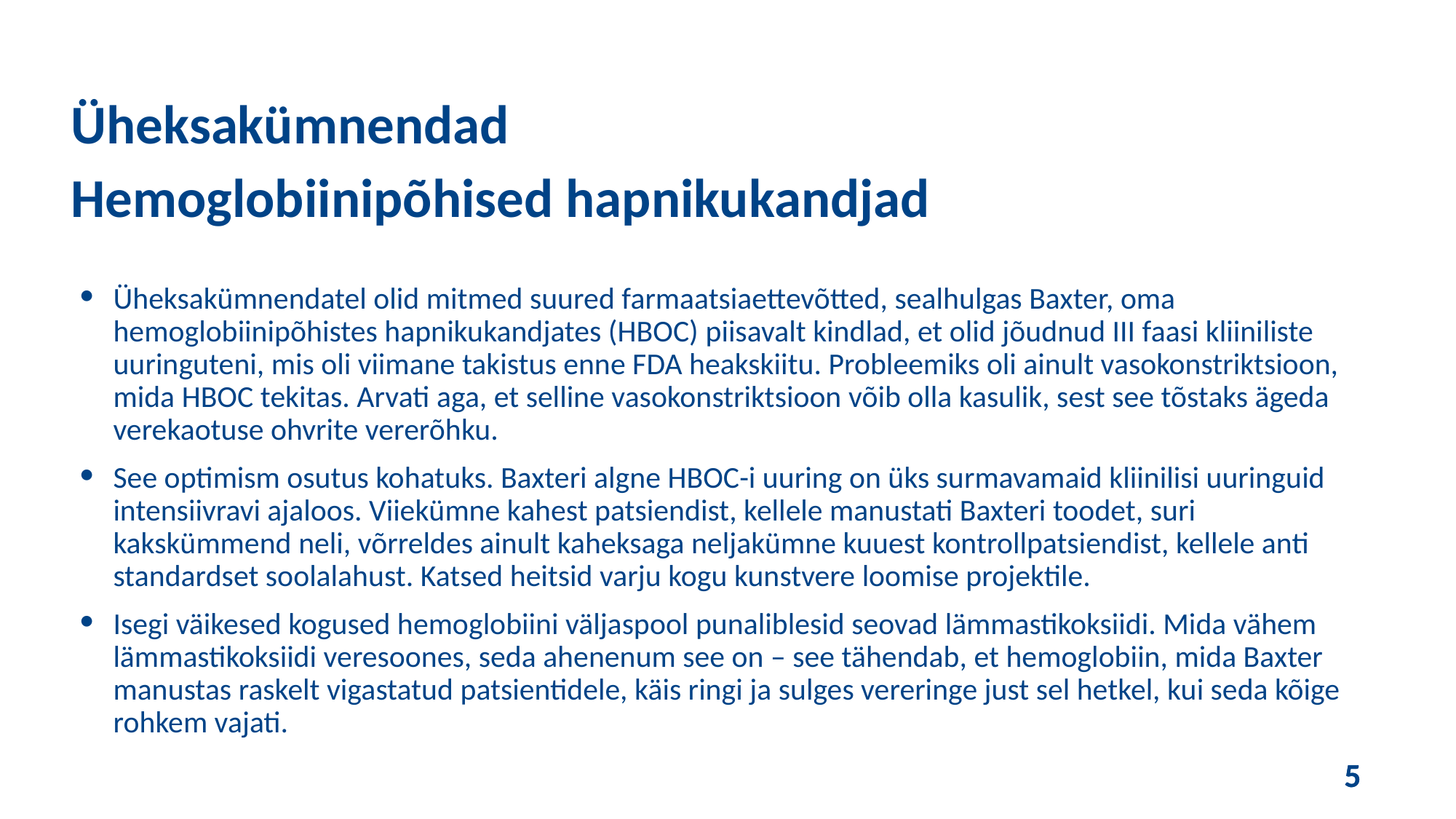

Üheksakümnendad
Hemoglobiinipõhised hapnikukandjad
Üheksakümnendatel olid mitmed suured farmaatsiaettevõtted, sealhulgas Baxter, oma hemoglobiinipõhistes hapnikukandjates (HBOC) piisavalt kindlad, et olid jõudnud III faasi kliiniliste uuringuteni, mis oli viimane takistus enne FDA heakskiitu. Probleemiks oli ainult vasokonstriktsioon, mida HBOC tekitas. Arvati aga, et selline vasokonstriktsioon võib olla kasulik, sest see tõstaks ägeda verekaotuse ohvrite vererõhku.
See optimism osutus kohatuks. Baxteri algne HBOC-i uuring on üks surmavamaid kliinilisi uuringuid intensiivravi ajaloos. Viiekümne kahest patsiendist, kellele manustati Baxteri toodet, suri kakskümmend neli, võrreldes ainult kaheksaga neljakümne kuuest kontrollpatsiendist, kellele anti standardset soolalahust. Katsed heitsid varju kogu kunstvere loomise projektile.
Isegi väikesed kogused hemoglobiini väljaspool punaliblesid seovad lämmastikoksiidi. Mida vähem lämmastikoksiidi veresoones, seda ahenenum see on – see tähendab, et hemoglobiin, mida Baxter manustas raskelt vigastatud patsientidele, käis ringi ja sulges vereringe just sel hetkel, kui seda kõige rohkem vajati.